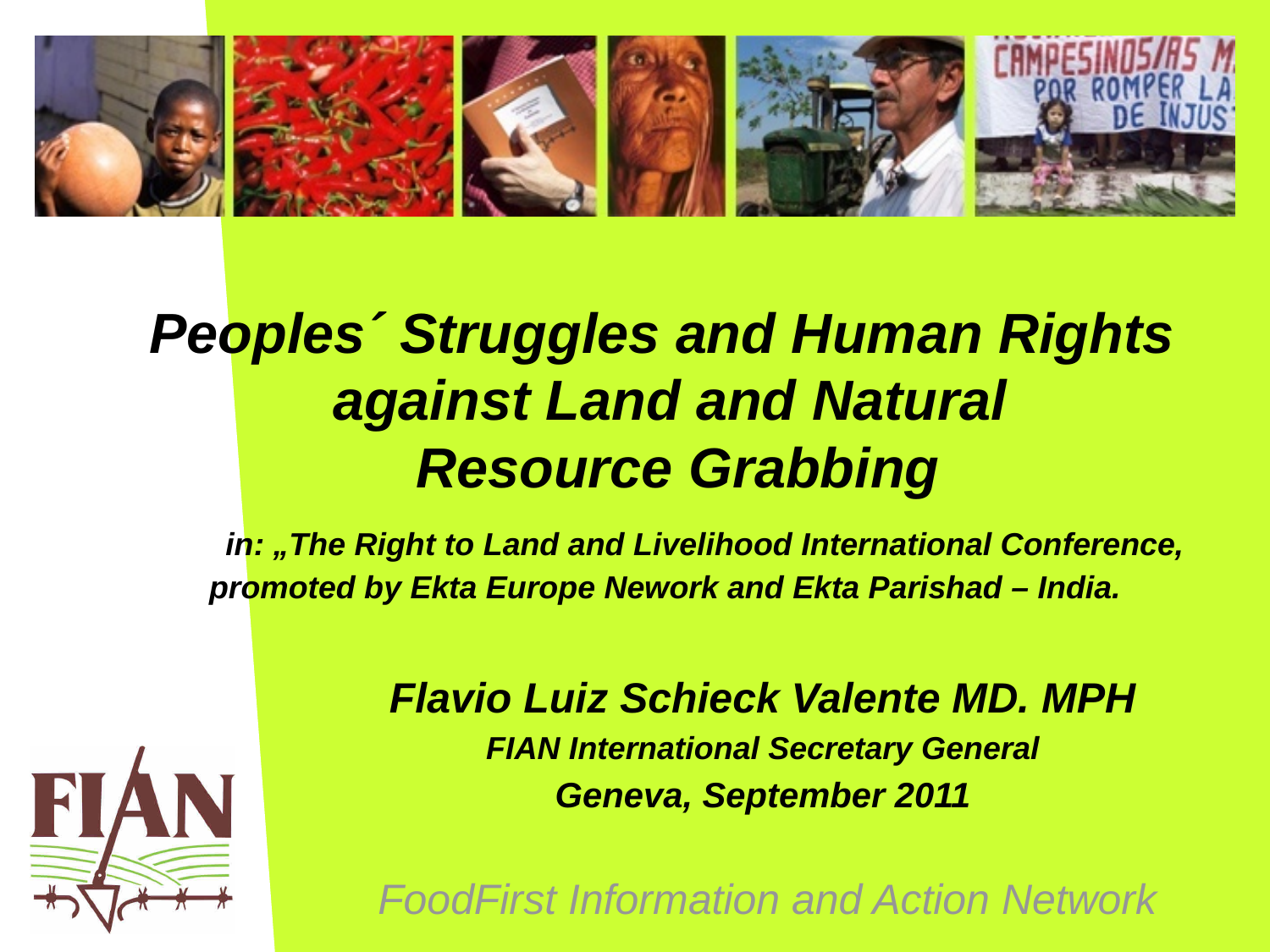

# Peoples´ Struggles and Human Rights  against Land and Natural Resource Grabbing in: „The Right to Land and Livelihood International Conference, 	promoted by Ekta Europe Nework and Ekta Parishad – India.

Flavio Luiz Schieck Valente MD. MPH
FIAN International Secretary General
Geneva, September 2011